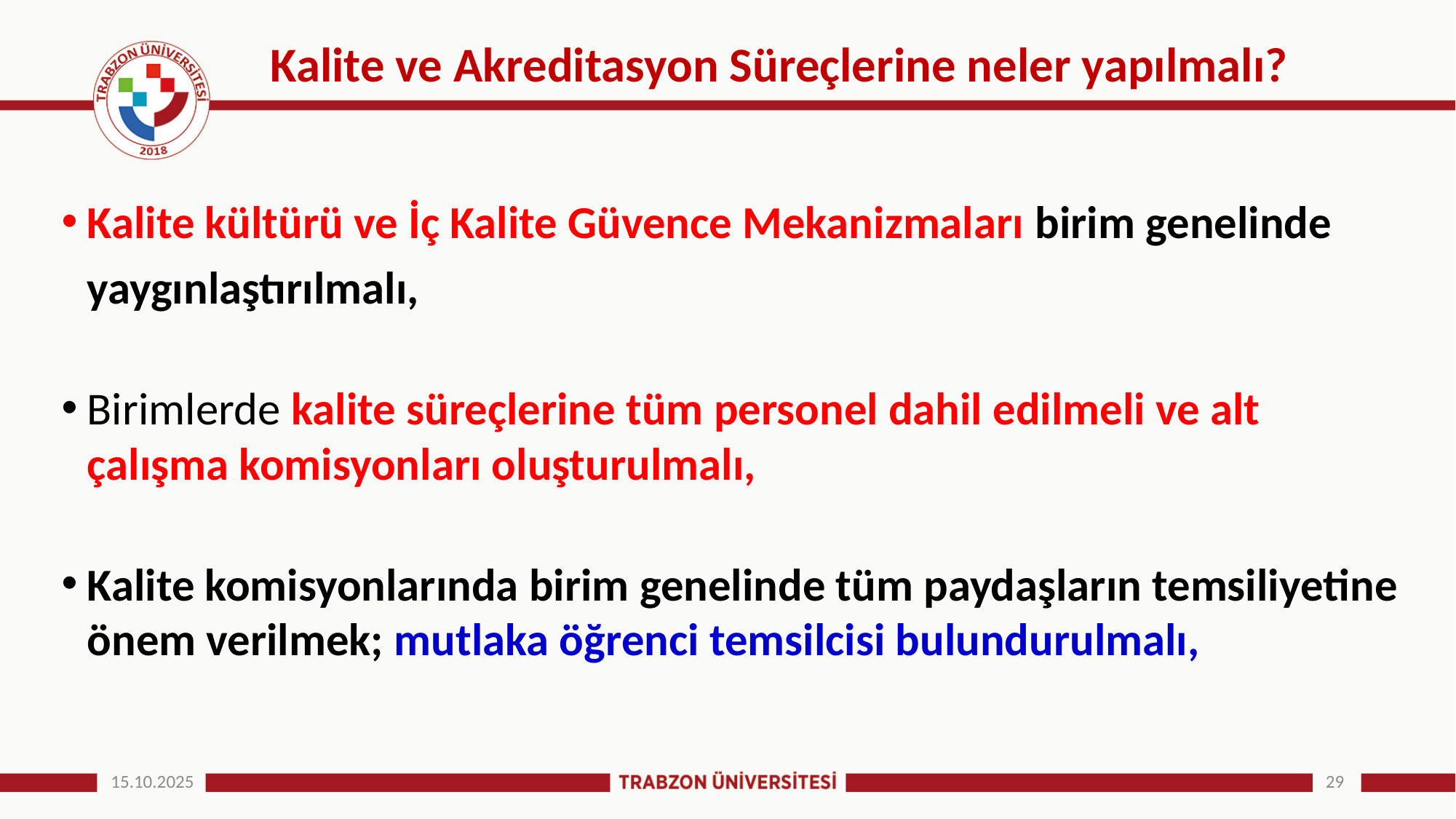

# Kalite ve Akreditasyon Süreçlerine neler yapılmalı?
Kalite kültürü ve İç Kalite Güvence Mekanizmaları birim genelinde yaygınlaştırılmalı,

Birimlerde kalite süreçlerine tüm personel dahil edilmeli ve alt çalışma komisyonları oluşturulmalı,

Kalite komisyonlarında birim genelinde tüm paydaşların temsiliyetine önem verilmek; mutlaka öğrenci temsilcisi bulundurulmalı,

15.10.2025

29